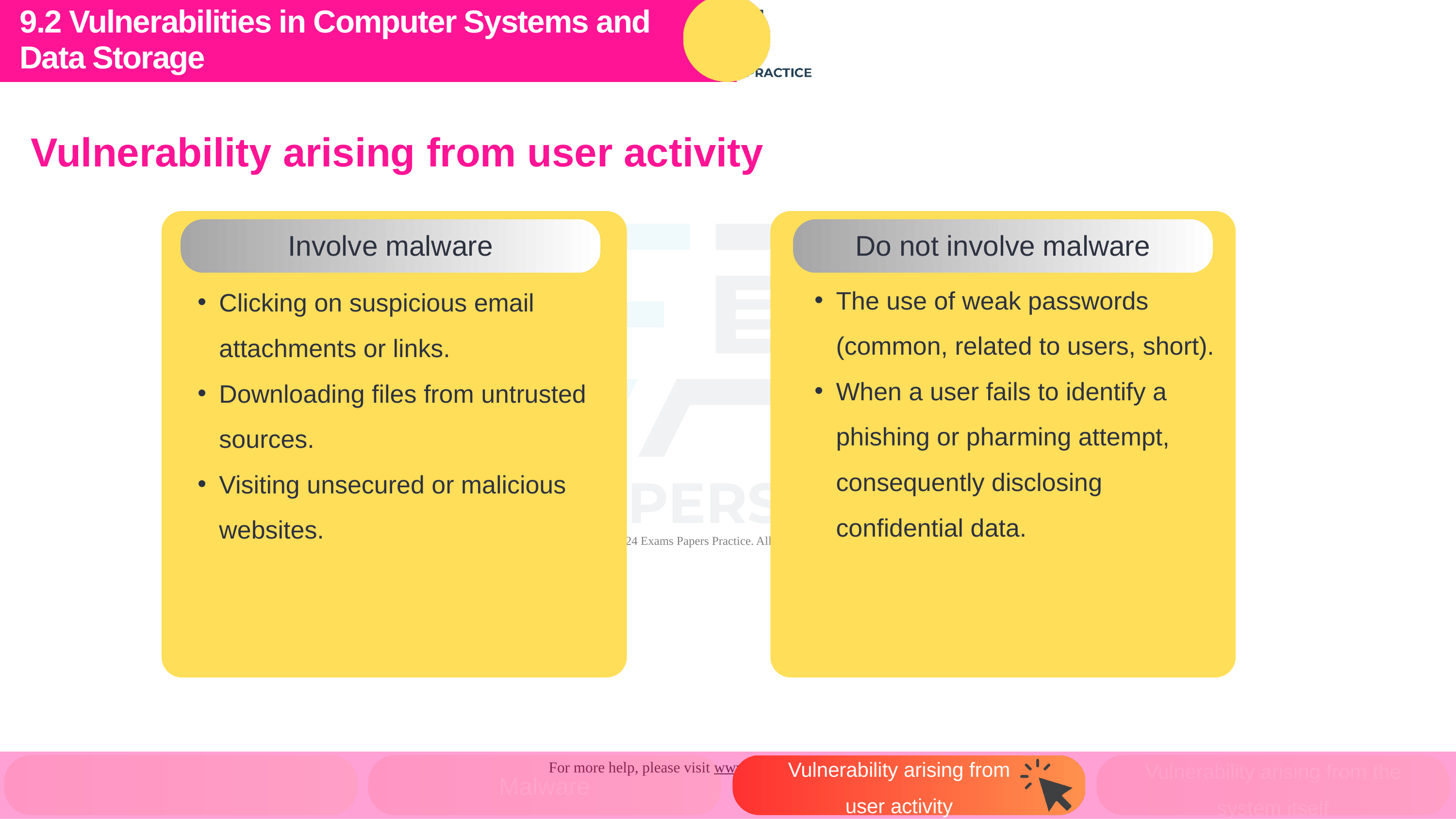

9.2 Vulnerabilities in Computer Systems and Data Storage
Subtopic 1
Vulnerability arising from user activity
Involve malware
Do not involve malware

The use of weak passwords (common, related to users, short).
When a user fails to identify a phishing or pharming attempt, consequently disclosing confidential data.
Clicking on suspicious email attachments or links.
Downloading files from untrusted sources.
Visiting unsecured or malicious websites.
Vulnerability arising from user activity
Vulnerability arising from the system itself

Malware